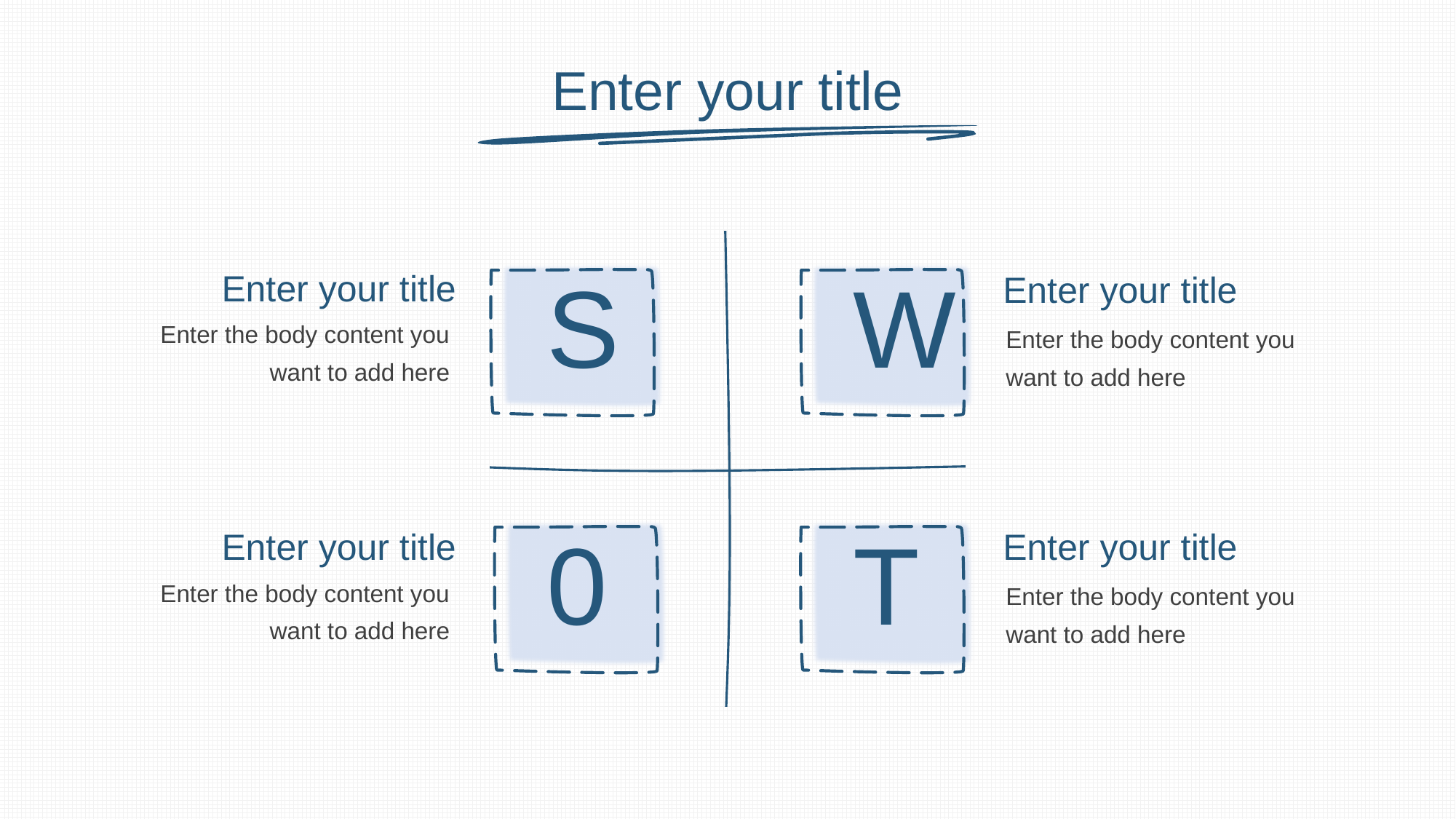

# Enter your title
S
W
Enter your title

Enter your title

Enter the body content you want to add here
Enter the body content you want to add here
0
T
Enter your title

Enter your title

Enter the body content you want to add here
Enter the body content you want to add here